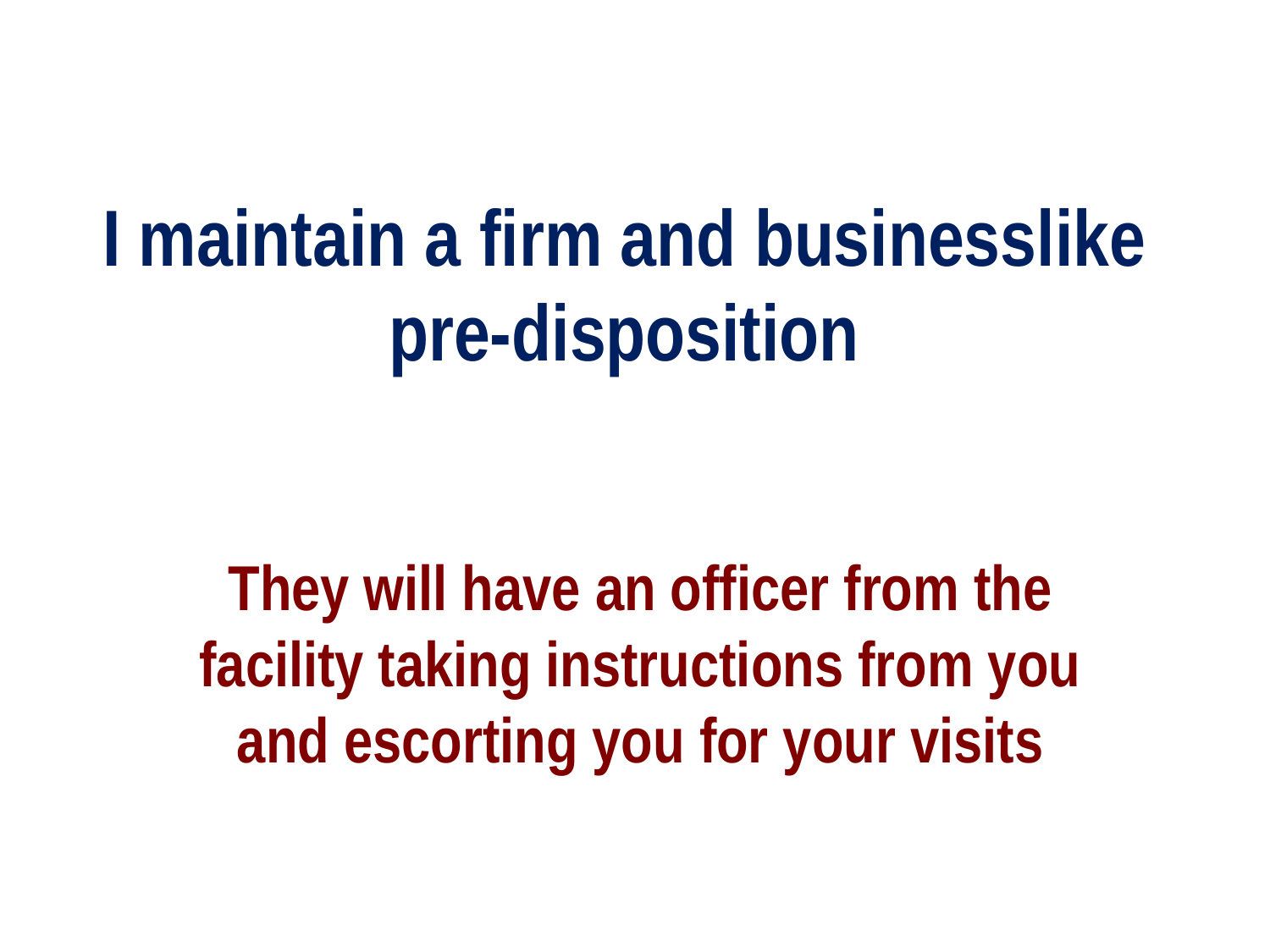

# I maintain a firm and businesslike pre-disposition
They will have an officer from the facility taking instructions from you and escorting you for your visits